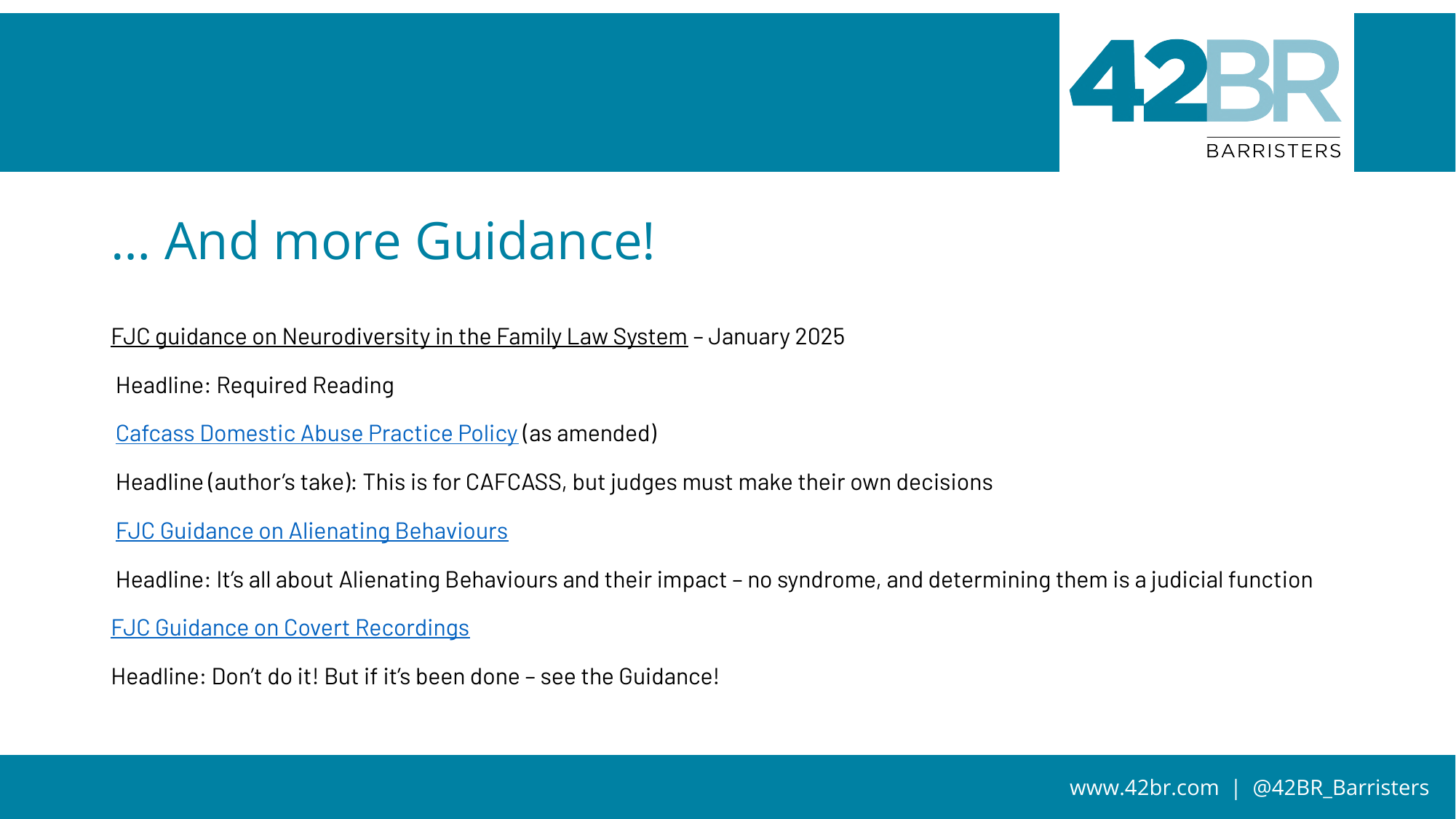

# … And more Guidance!
FJC guidance on Neurodiversity in the Family Law System – January 2025
 Headline: Required Reading
 Cafcass Domestic Abuse Practice Policy (as amended)
 Headline (author’s take): This is for CAFCASS, but judges must make their own decisions
 FJC Guidance on Alienating Behaviours
 Headline: It’s all about Alienating Behaviours and their impact – no syndrome, and determining them is a judicial function
FJC Guidance on Covert Recordings
Headline: Don’t do it! But if it’s been done – see the Guidance!